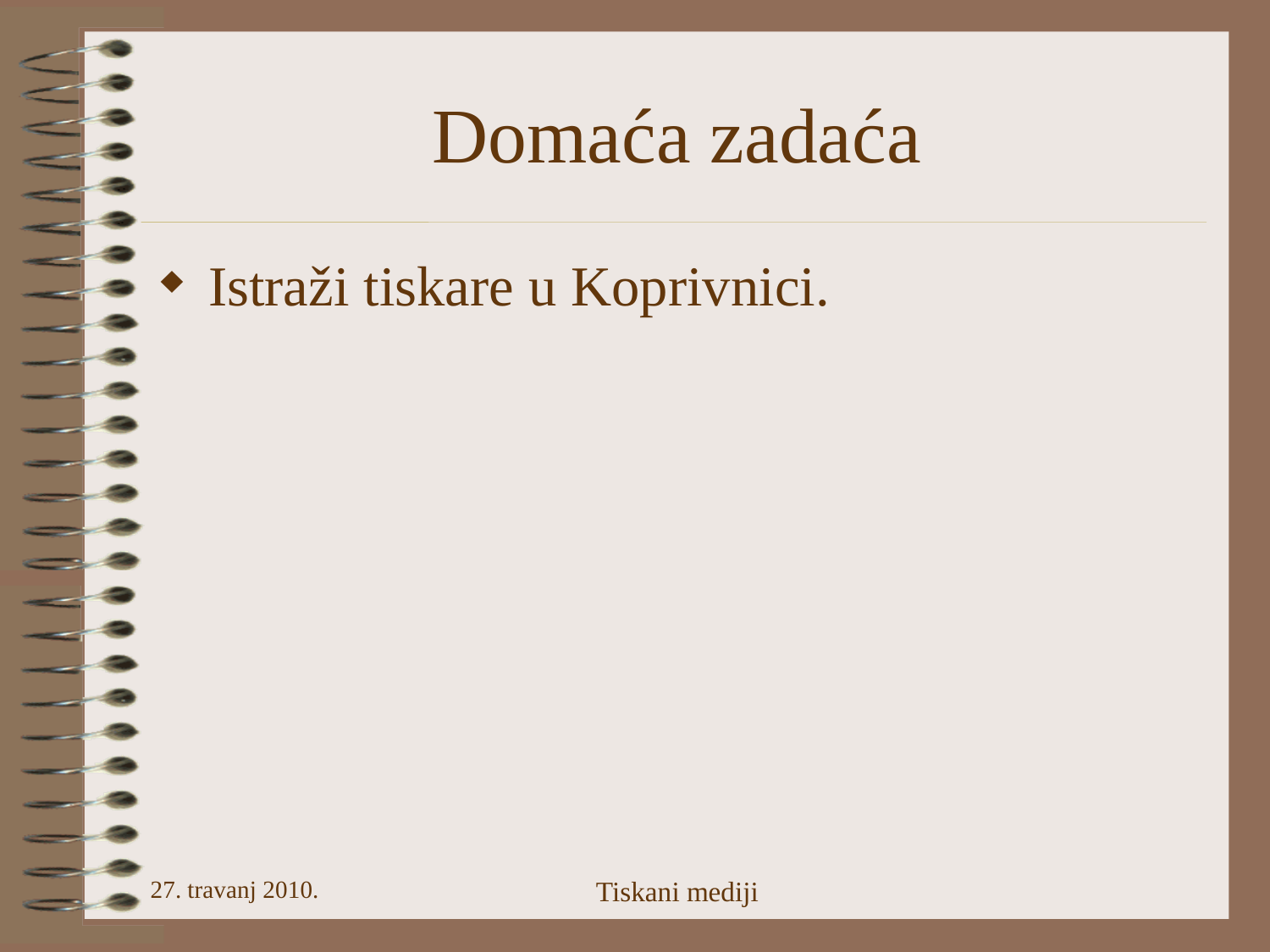

# Domaća zadaća
Istraži tiskare u Koprivnici.
27. travanj 2010.
Tiskani mediji